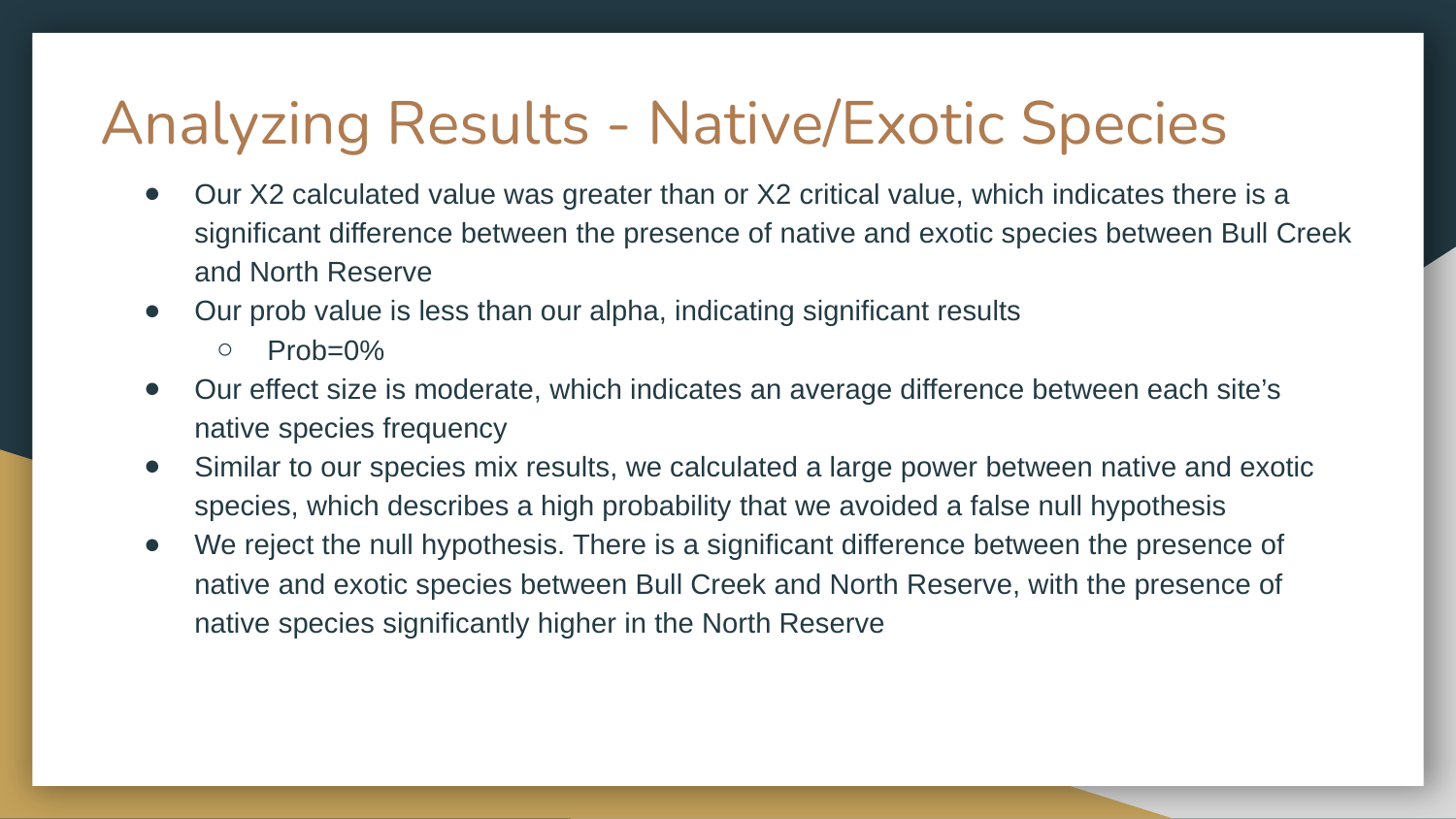

# Analyzing Results - Native/Exotic Species
Our X2 calculated value was greater than or X2 critical value, which indicates there is a significant difference between the presence of native and exotic species between Bull Creek and North Reserve
Our prob value is less than our alpha, indicating significant results
Prob=0%
Our effect size is moderate, which indicates an average difference between each site’s native species frequency
Similar to our species mix results, we calculated a large power between native and exotic species, which describes a high probability that we avoided a false null hypothesis
We reject the null hypothesis. There is a significant difference between the presence of native and exotic species between Bull Creek and North Reserve, with the presence of native species significantly higher in the North Reserve